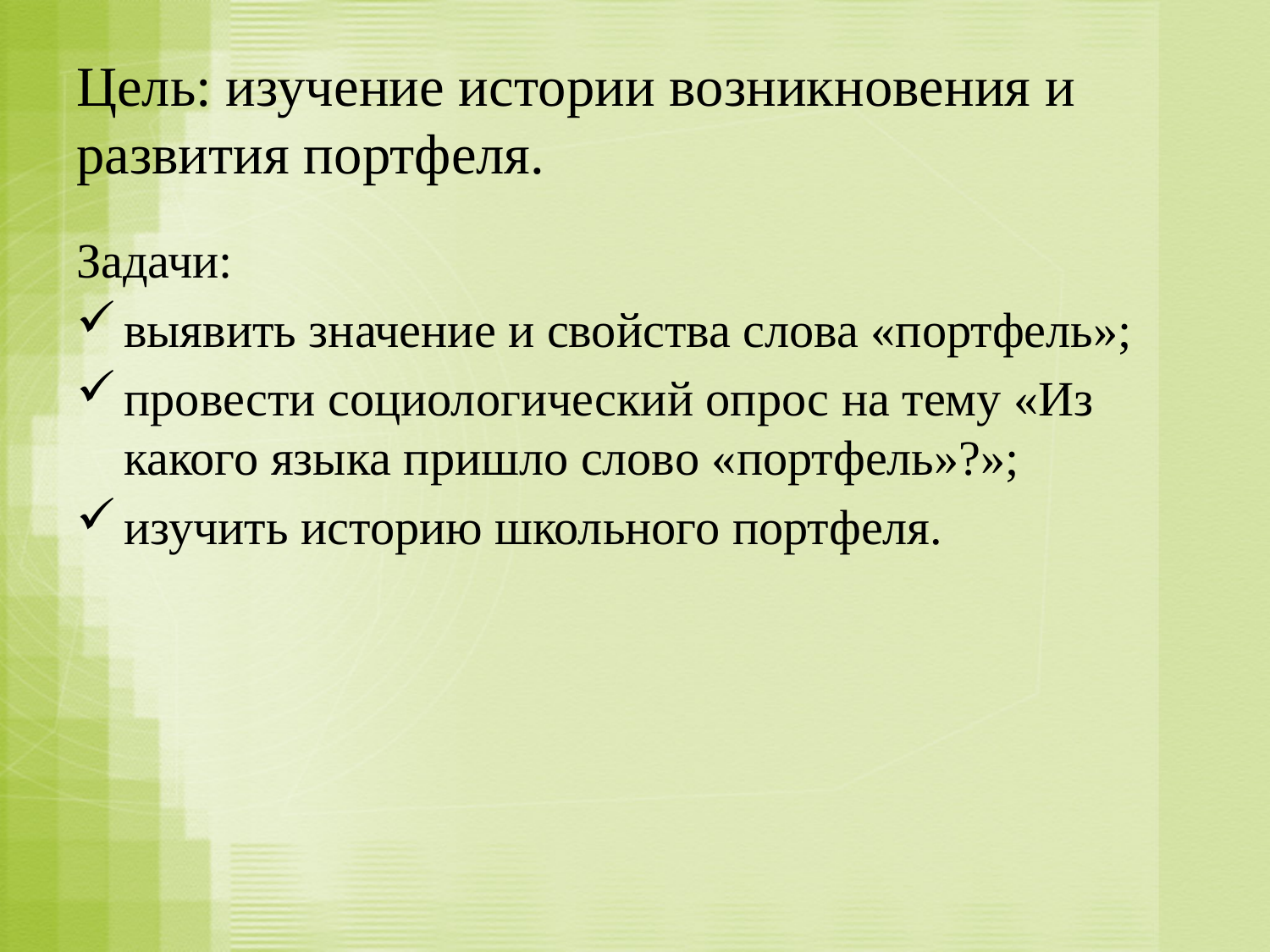

# Цель: изучение истории возникновения и развития портфеля.
Задачи:
выявить значение и свойства слова «портфель»;
провести социологический опрос на тему «Из какого языка пришло слово «портфель»?»;
изучить историю школьного портфеля.